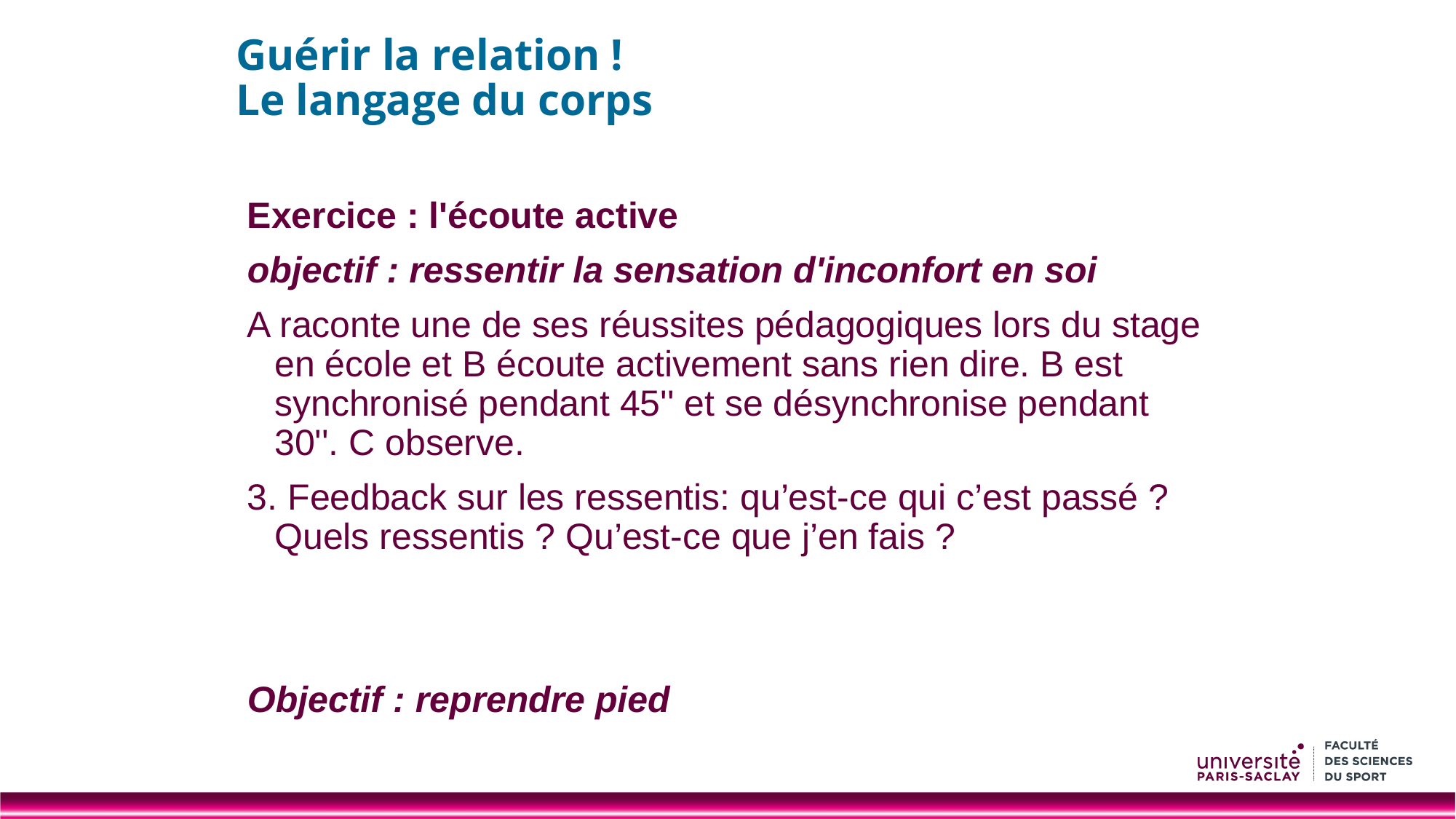

# Guérir la relation ! Le langage du corps
Exercice : l'écoute active
objectif : ressentir la sensation d'inconfort en soi
A raconte une de ses réussites pédagogiques lors du stage en école et B écoute activement sans rien dire. B est synchronisé pendant 45'' et se désynchronise pendant 30''. C observe.
3. Feedback sur les ressentis: qu’est-ce qui c’est passé ? Quels ressentis ? Qu’est-ce que j’en fais ?

Objectif : reprendre pied